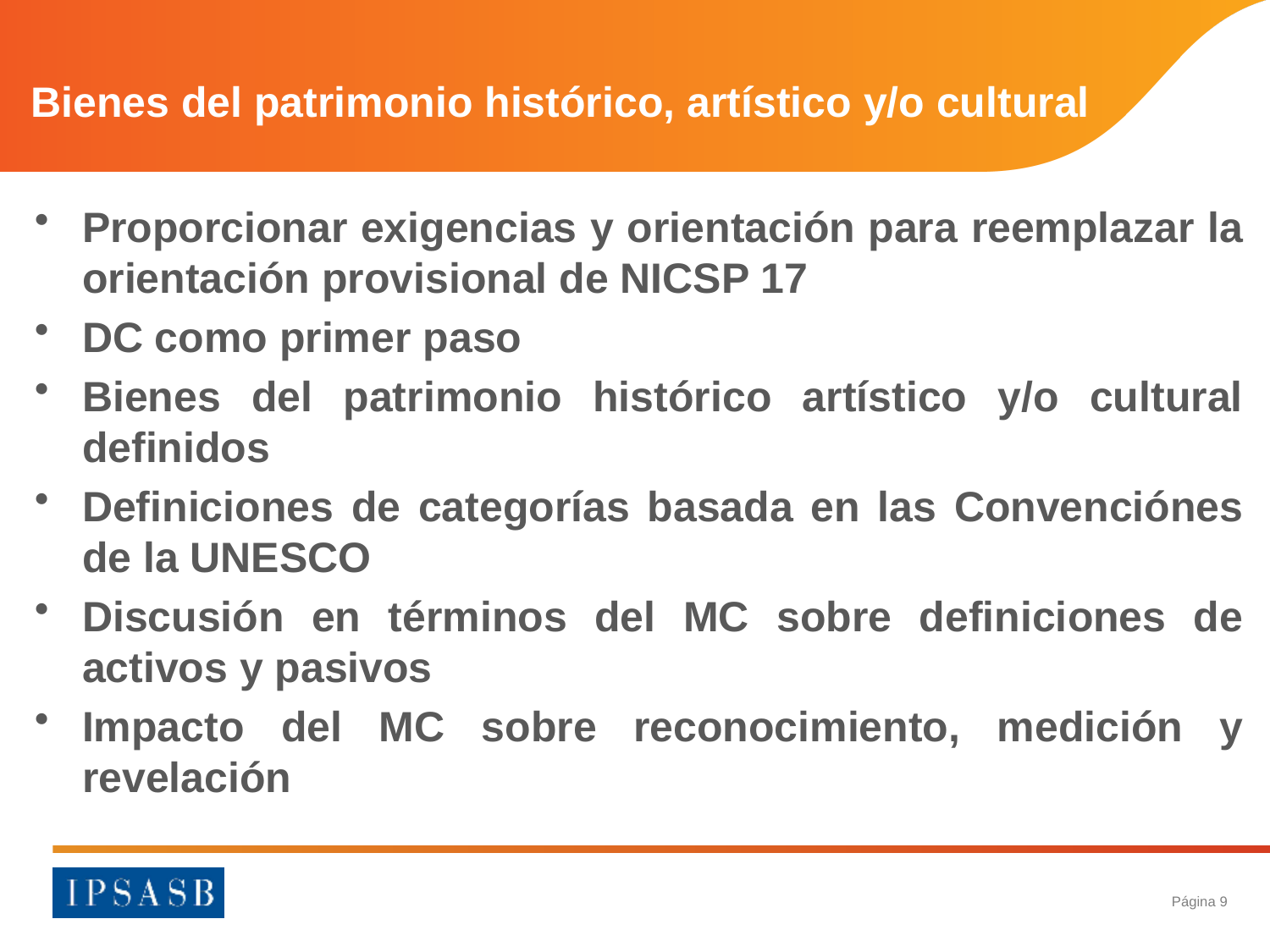

# Bienes del patrimonio histórico, artístico y/o cultural
Proporcionar exigencias y orientación para reemplazar la orientación provisional de NICSP 17
DC como primer paso
Bienes del patrimonio histórico artístico y/o cultural definidos
Definiciones de categorías basada en las Convenciónes de la UNESCO
Discusión en términos del MC sobre definiciones de activos y pasivos
Impacto del MC sobre reconocimiento, medición y revelación